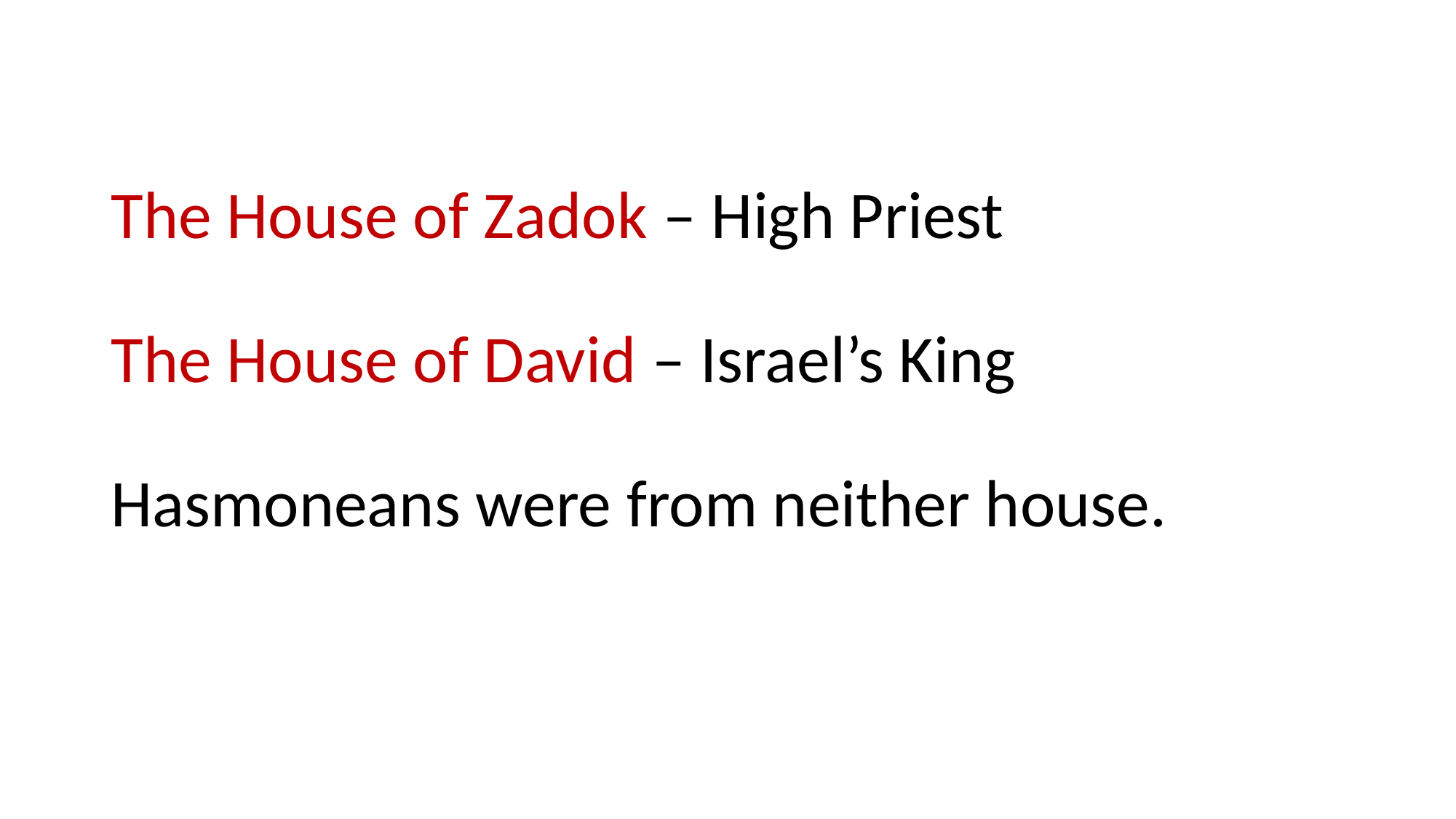

# The House of Zadok – High Priest The House of David – Israel’s King Hasmoneans were from neither house.